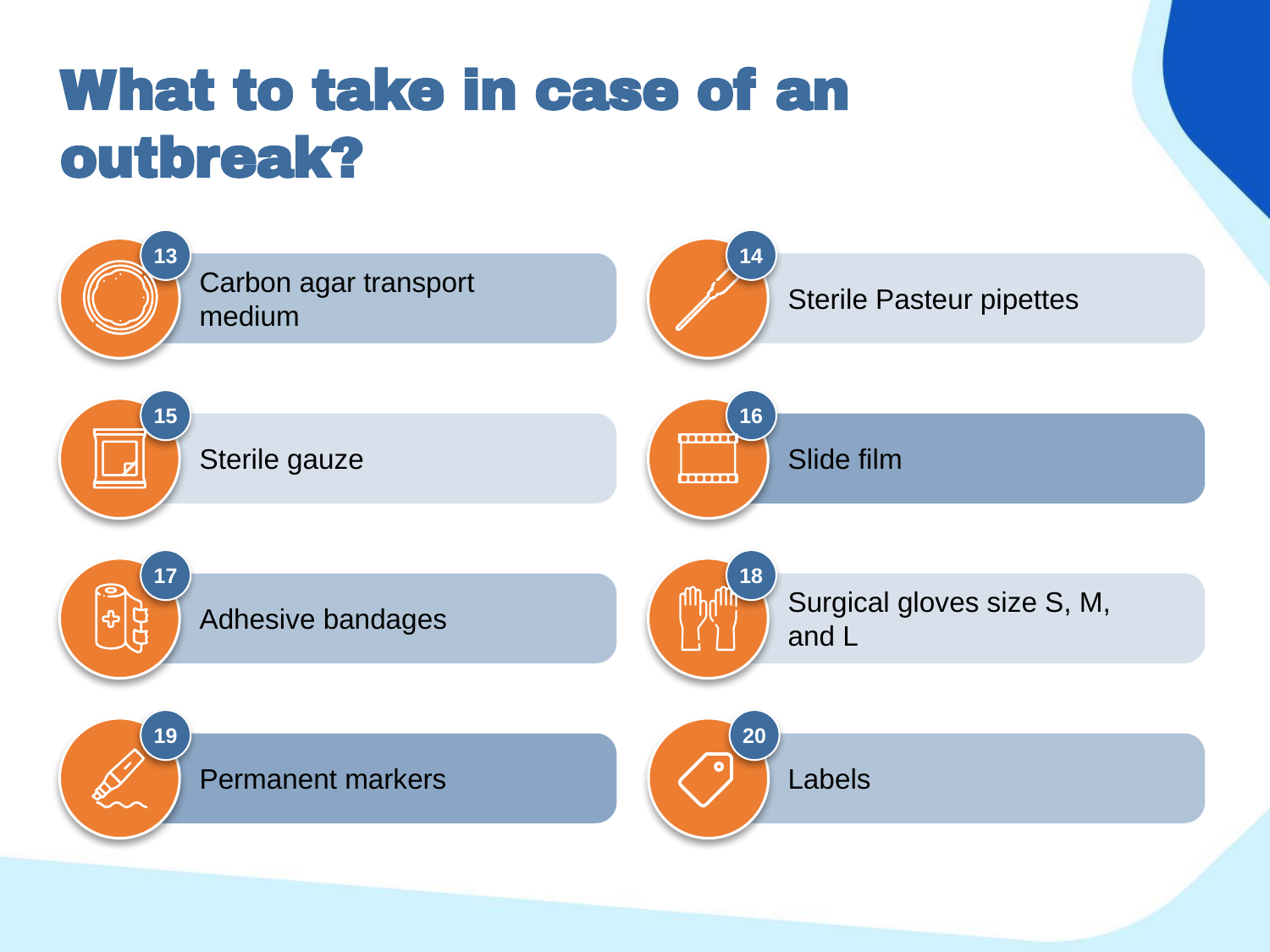

What to take in case of an outbreak?
13
14

Carbon agar transport medium

Sterile Pasteur pipettes
15
16

Sterile gauze
Slide film
17
18

Surgical gloves size S, M, and L

Adhesive bandages
19
20

Permanent markers
Labels